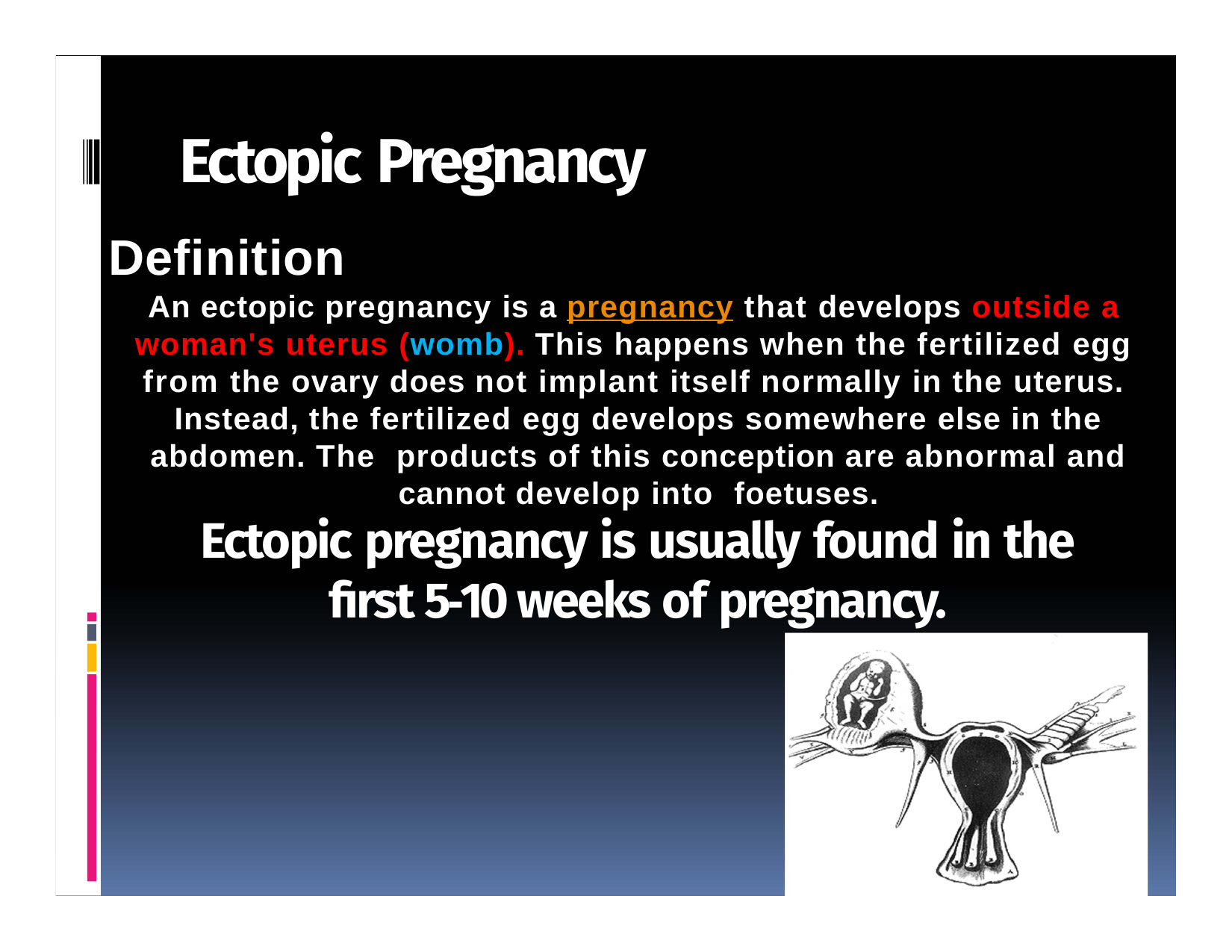

# Ectopic Pregnancy
Definition
An ectopic pregnancy is a pregnancy that develops outside a  woman's uterus (womb). This happens when the fertilized egg  from the ovary does not implant itself normally in the uterus.  Instead, the fertilized egg develops somewhere else in the abdomen. The  products of this conception are abnormal and cannot develop into  foetuses.
Ectopic pregnancy is usually found in the
first 5‐10 weeks of pregnancy.